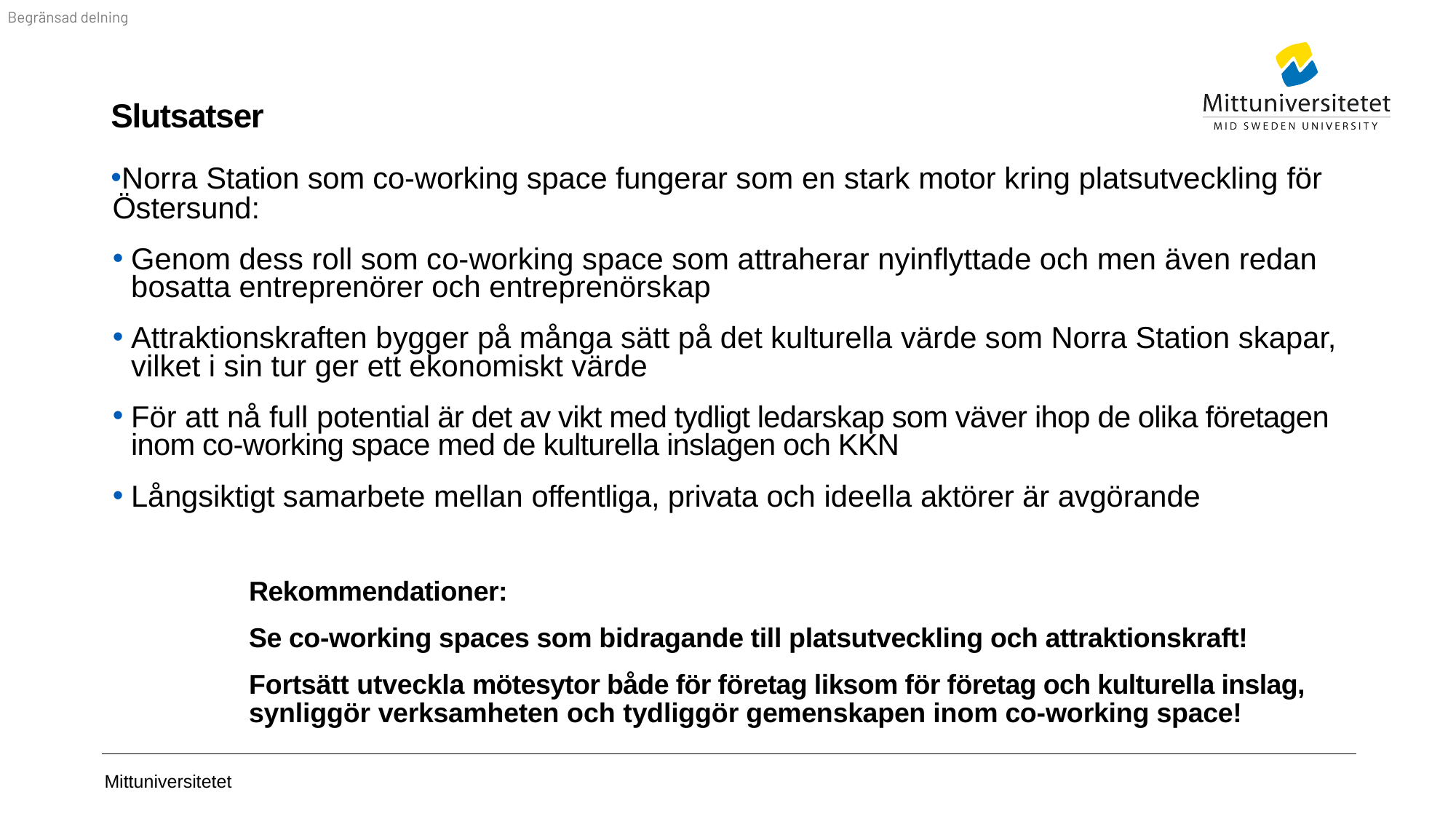

# Slutsatser
Norra Station som co-working space fungerar som en stark motor kring platsutveckling för Östersund:
Genom dess roll som co-working space som attraherar nyinflyttade och men även redan bosatta entreprenörer och entreprenörskap
Attraktionskraften bygger på många sätt på det kulturella värde som Norra Station skapar, vilket i sin tur ger ett ekonomiskt värde
För att nå full potential är det av vikt med tydligt ledarskap som väver ihop de olika företagen inom co-working space med de kulturella inslagen och KKN
Långsiktigt samarbete mellan offentliga, privata och ideella aktörer är avgörande

Rekommendationer:
Se co-working spaces som bidragande till platsutveckling och attraktionskraft!
Fortsätt utveckla mötesytor både för företag liksom för företag och kulturella inslag, synliggör verksamheten och tydliggör gemenskapen inom co-working space!

Co-working spaces som Norra Station har en stor kapacitet att stärka platsers attraktionskraftd, såsom Östersunds i den här fallstudien